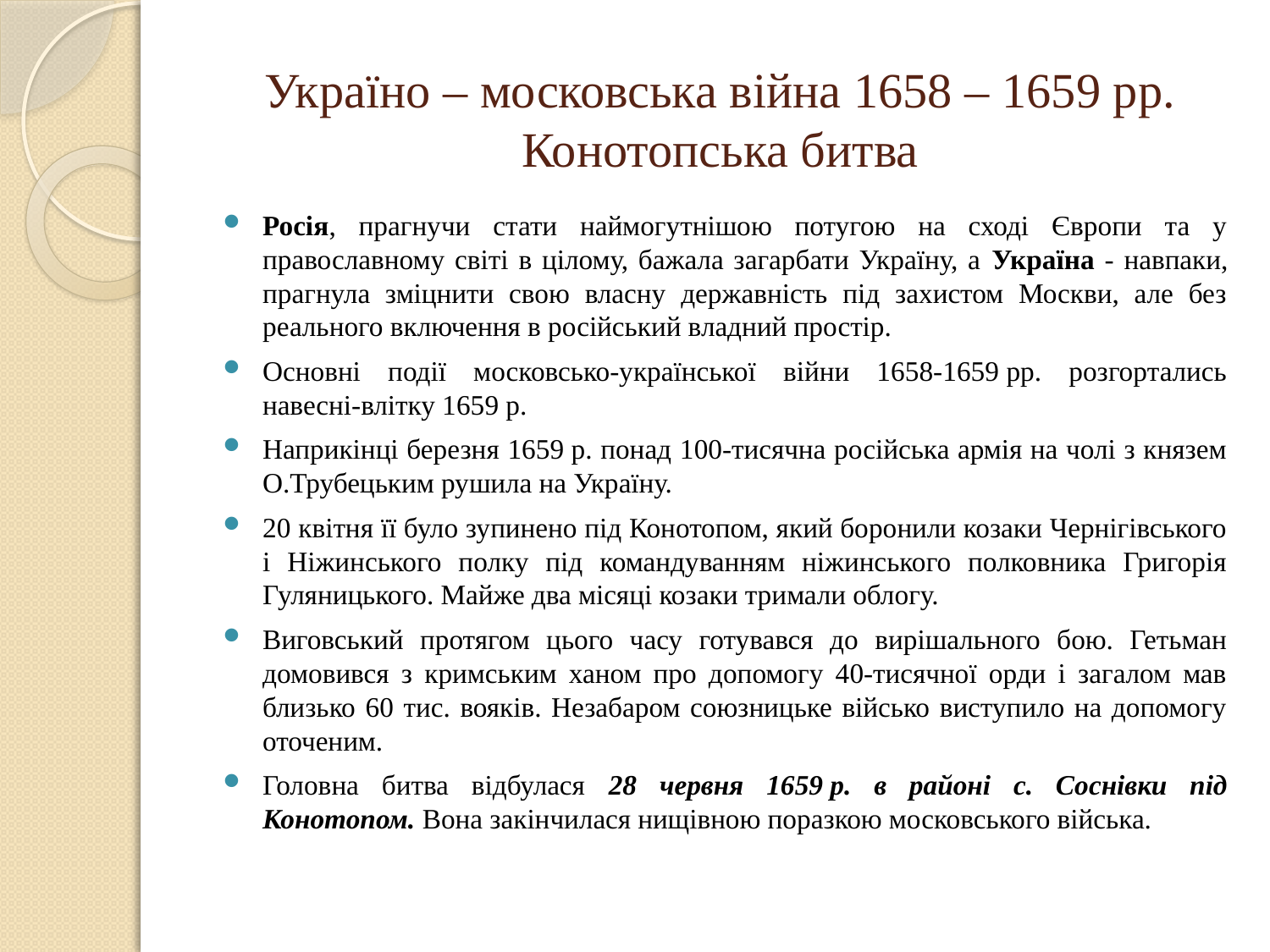

# Україно – московська війна 1658 – 1659 рр. Конотопська битва
Росія, прагнучи стати наймогутнішою потугою на сході Європи та у православному світі в цілому, бажала загарбати Україну, а Україна - навпаки, прагнула зміцнити свою власну державність під захистом Москви, але без реального включення в російський владний простір.
Основні події московсько-української війни 1658-1659 рр. розгортались навесні-влітку 1659 р.
Наприкінці березня 1659 р. понад 100-тисячна російська армія на чолі з князем О.Трубецьким рушила на Україну.
20 квітня її було зупинено під Конотопом, який боронили козаки Чернігівського і Ніжинського полку під командуванням ніжинського полковника Григорія Гуляницького. Майже два місяці козаки тримали облогу.
Виговський протягом цього часу готувався до вирішального бою. Гетьман домовився з кримським ханом про допомогу 40-тисячної орди і загалом мав близько 60 тис. вояків. Незабаром союзницьке військо виступило на допомогу оточеним.
Головна битва відбулася 28 червня 1659 р. в районі с. Соснівки під Конотопом. Вона закінчилася нищівною поразкою московського війська.